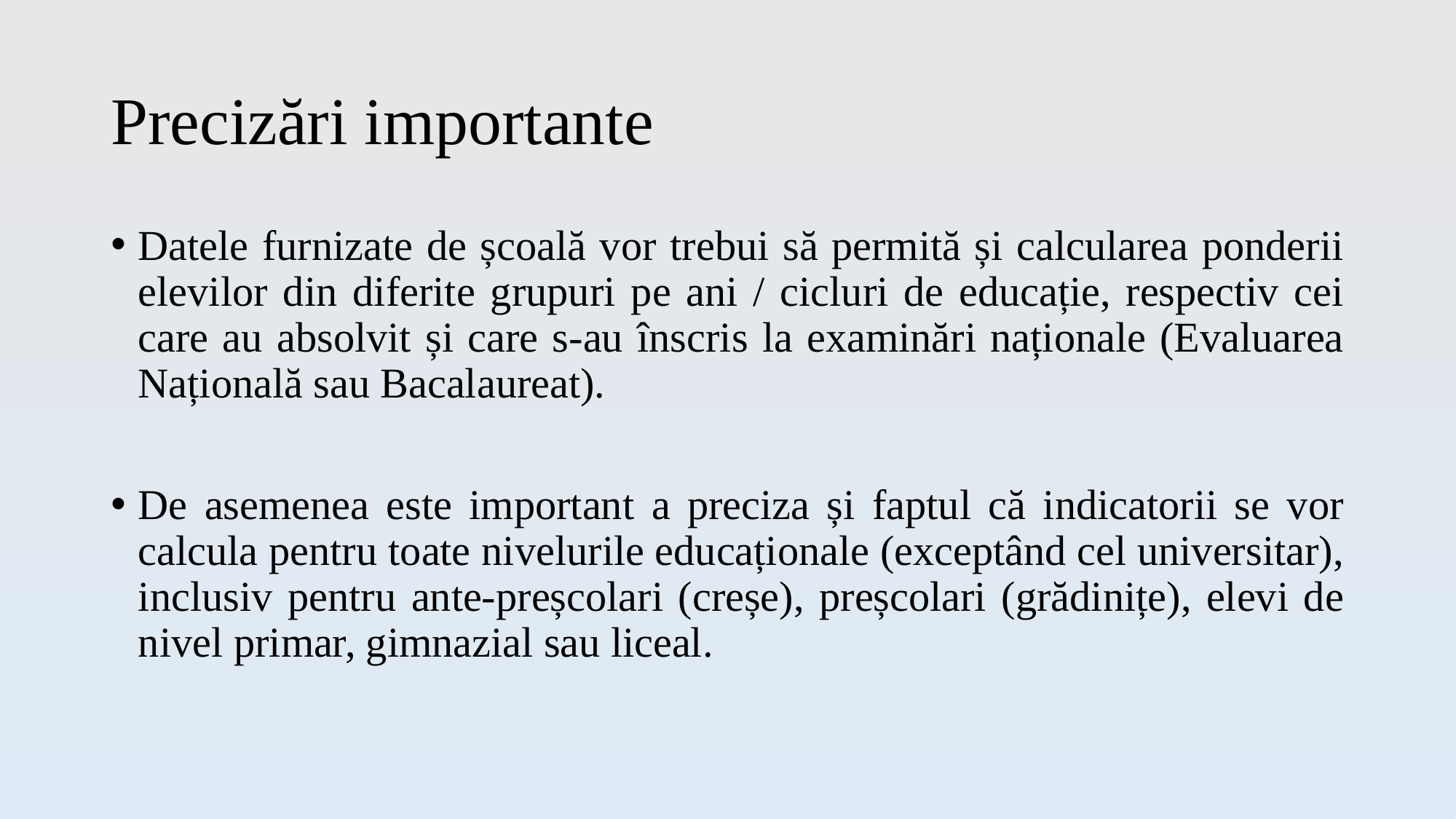

# Precizări importante
Datele furnizate de școală vor trebui să permită și calcularea ponderii elevilor din diferite grupuri pe ani / cicluri de educație, respectiv cei care au absolvit și care s-au înscris la examinări naționale (Evaluarea Națională sau Bacalaureat).

De asemenea este important a preciza și faptul că indicatorii se vor calcula pentru toate nivelurile educaționale (exceptând cel universitar), inclusiv pentru ante-preșcolari (creșe), preșcolari (grădinițe), elevi de nivel primar, gimnazial sau liceal.